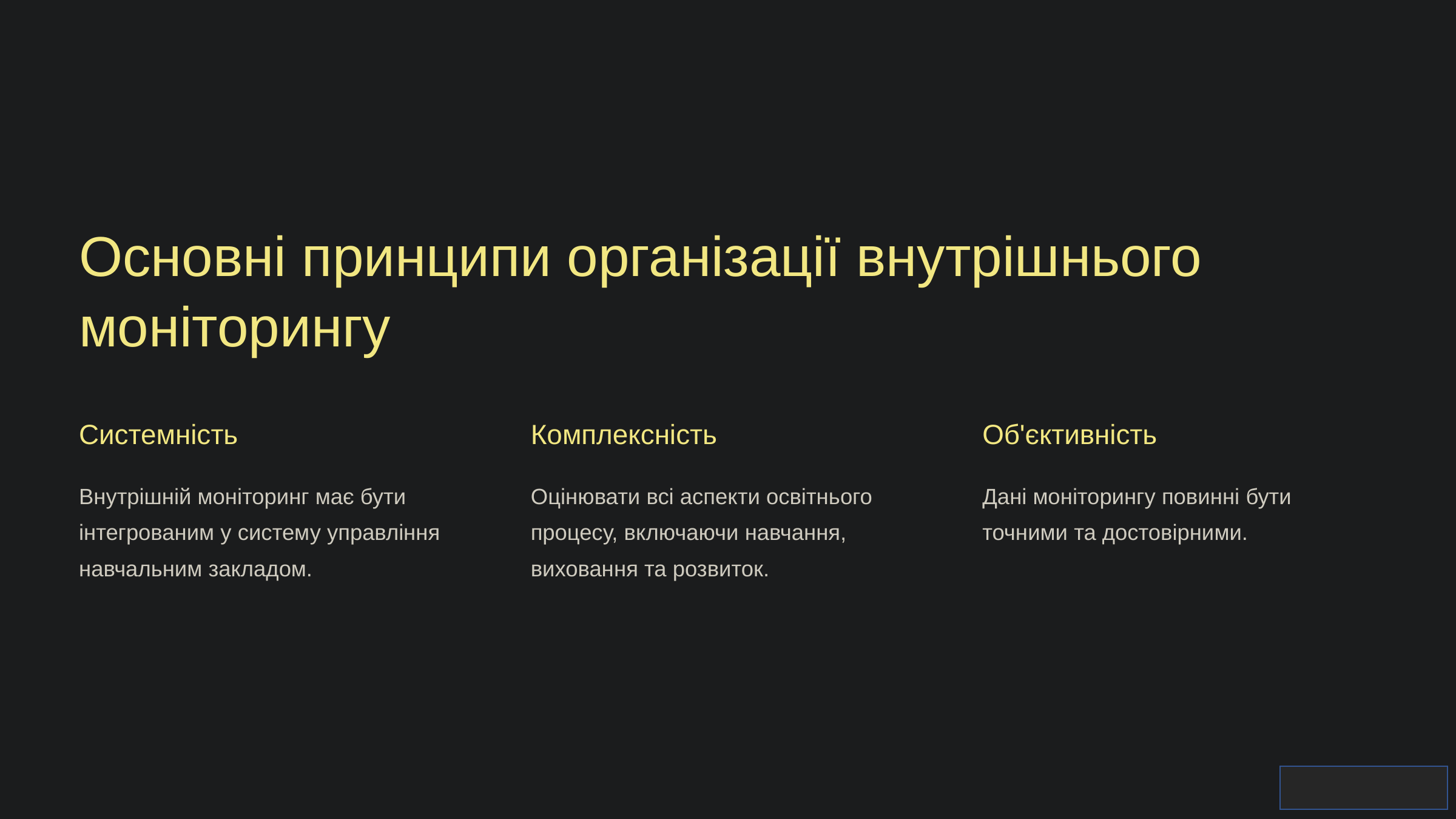

Основні принципи організації внутрішнього моніторингу
Системність
Комплексність
Об'єктивність
Внутрішній моніторинг має бути інтегрованим у систему управління навчальним закладом.
Оцінювати всі аспекти освітнього процесу, включаючи навчання, виховання та розвиток.
Дані моніторингу повинні бути точними та достовірними.